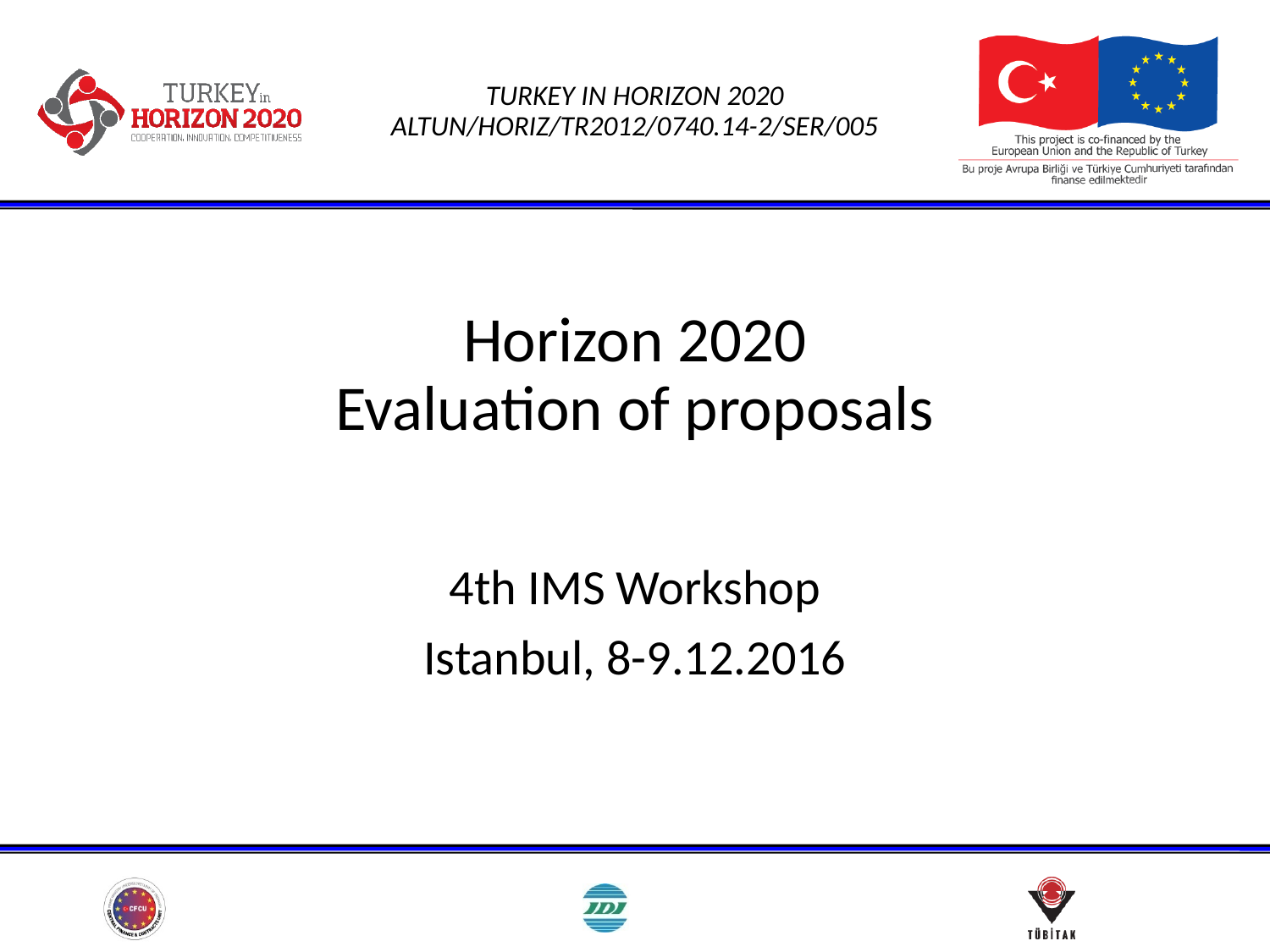

# Horizon 2020 Evaluation of proposals
4th IMS Workshop
Istanbul, 8-9.12.2016